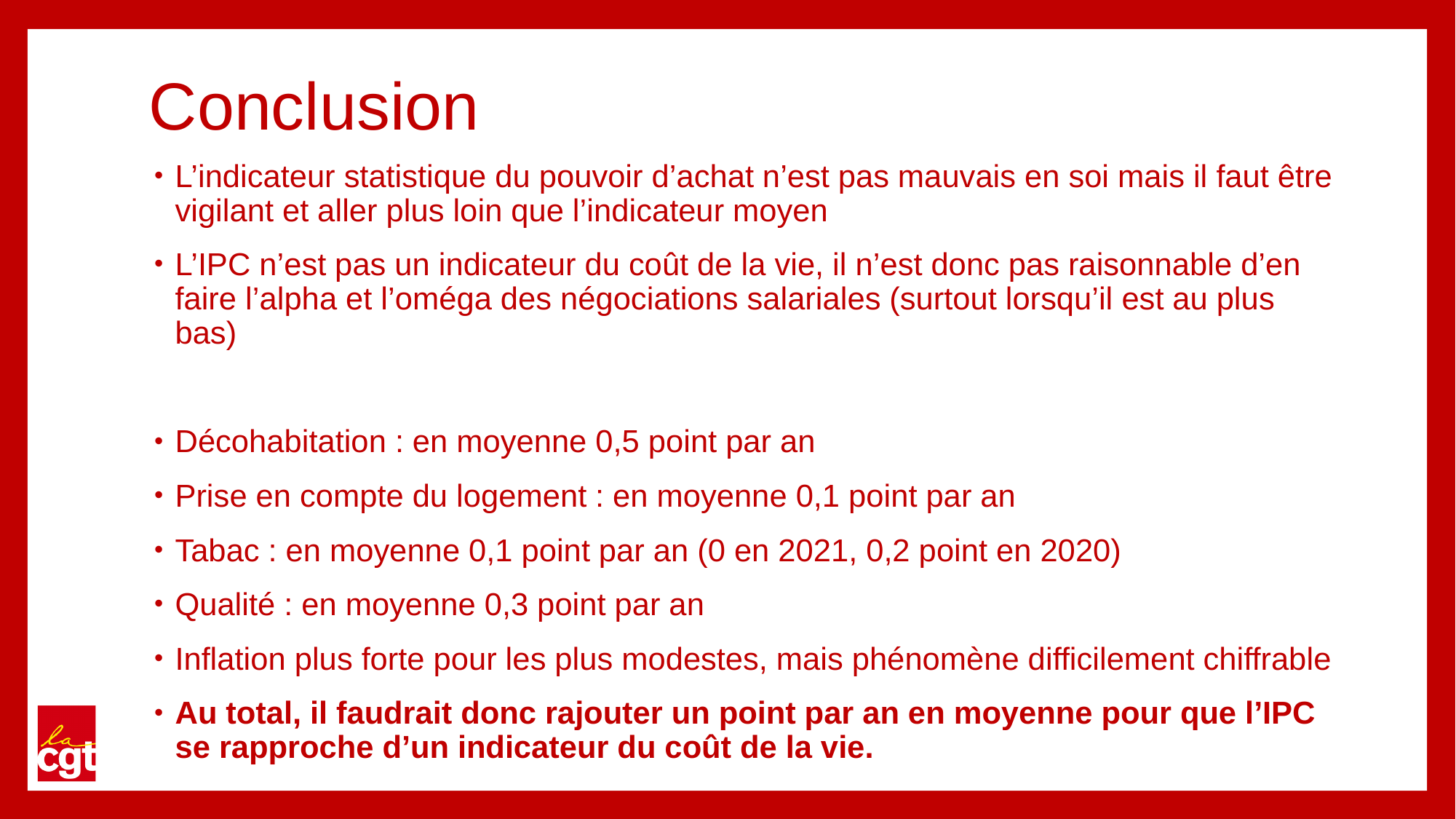

# Conclusion
L’indicateur statistique du pouvoir d’achat n’est pas mauvais en soi mais il faut être vigilant et aller plus loin que l’indicateur moyen
L’IPC n’est pas un indicateur du coût de la vie, il n’est donc pas raisonnable d’en faire l’alpha et l’oméga des négociations salariales (surtout lorsqu’il est au plus bas)

Décohabitation : en moyenne 0,5 point par an
Prise en compte du logement : en moyenne 0,1 point par an
Tabac : en moyenne 0,1 point par an (0 en 2021, 0,2 point en 2020)
Qualité : en moyenne 0,3 point par an
Inflation plus forte pour les plus modestes, mais phénomène difficilement chiffrable
Au total, il faudrait donc rajouter un point par an en moyenne pour que l’IPC se rapproche d’un indicateur du coût de la vie.